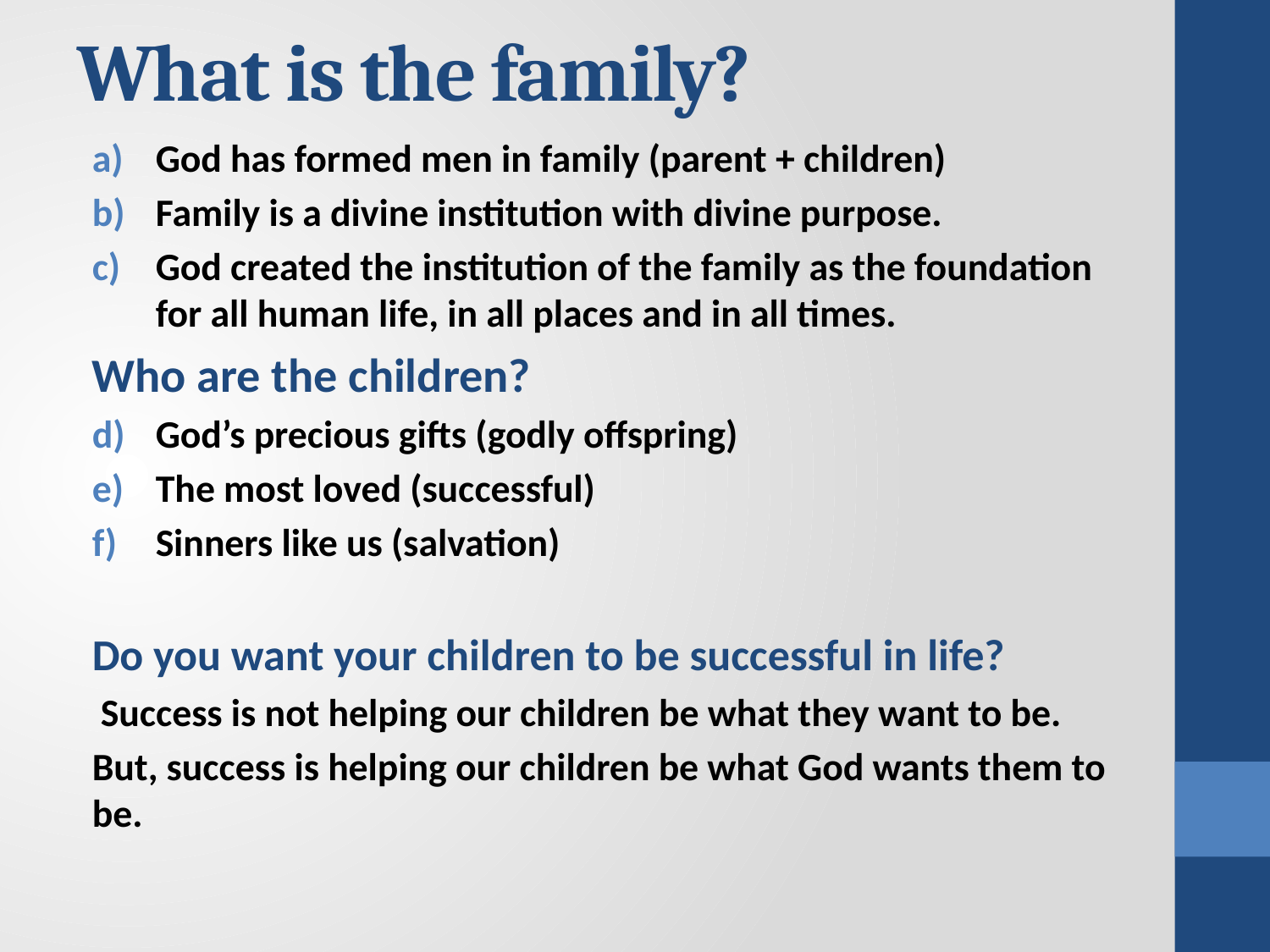

# What is the family?
God has formed men in family (parent + children)
Family is a divine institution with divine purpose.
God created the institution of the family as the foundation for all human life, in all places and in all times.
Who are the children?
God’s precious gifts (godly offspring)
The most loved (successful)
Sinners like us (salvation)

Do you want your children to be successful in life?
 Success is not helping our children be what they want to be.
But, success is helping our children be what God wants them to be.